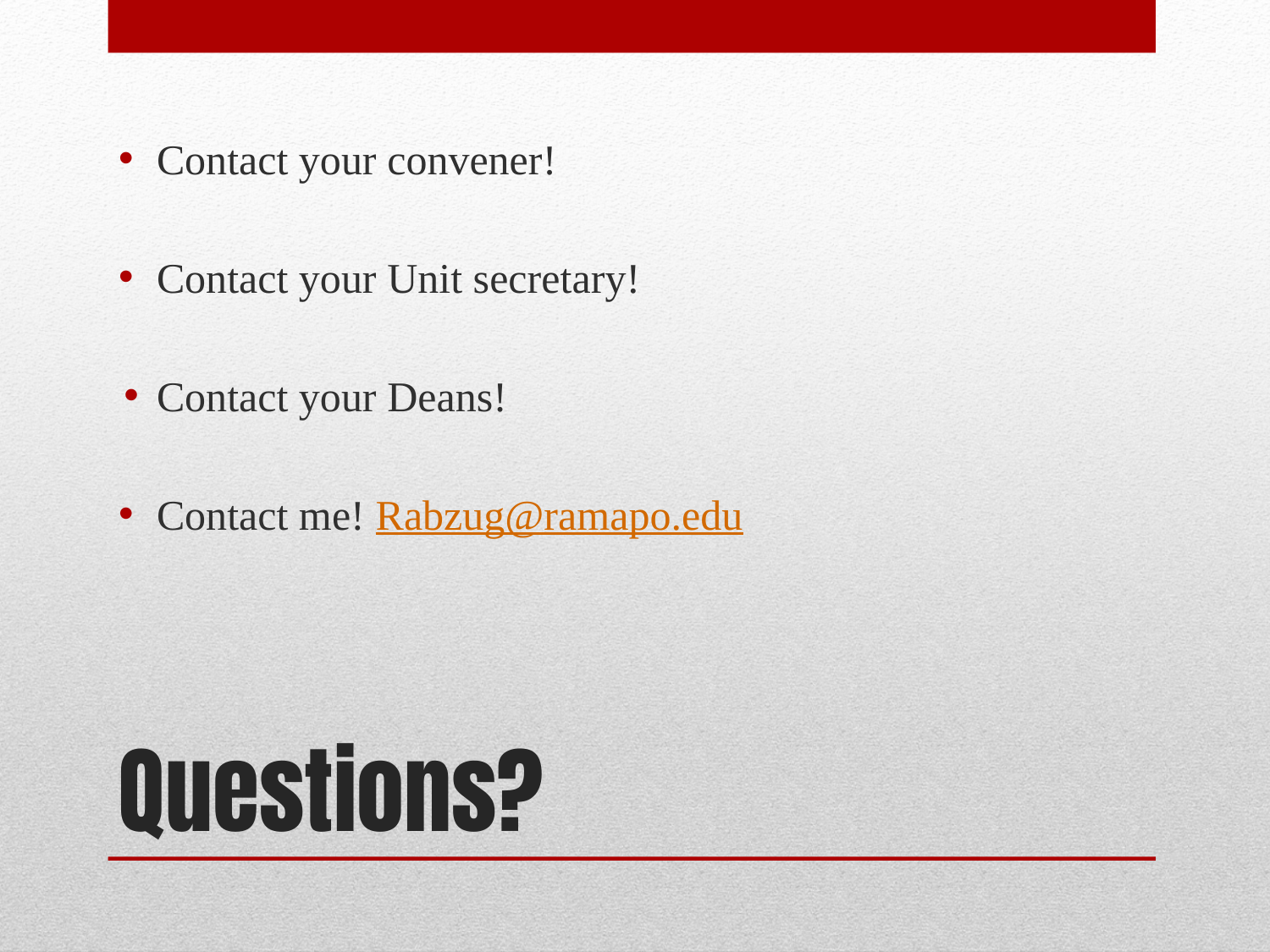

Contact your convener!

Contact your Unit secretary!

Contact your Deans!

Contact me! Rabzug@ramapo.edu

# Questions?